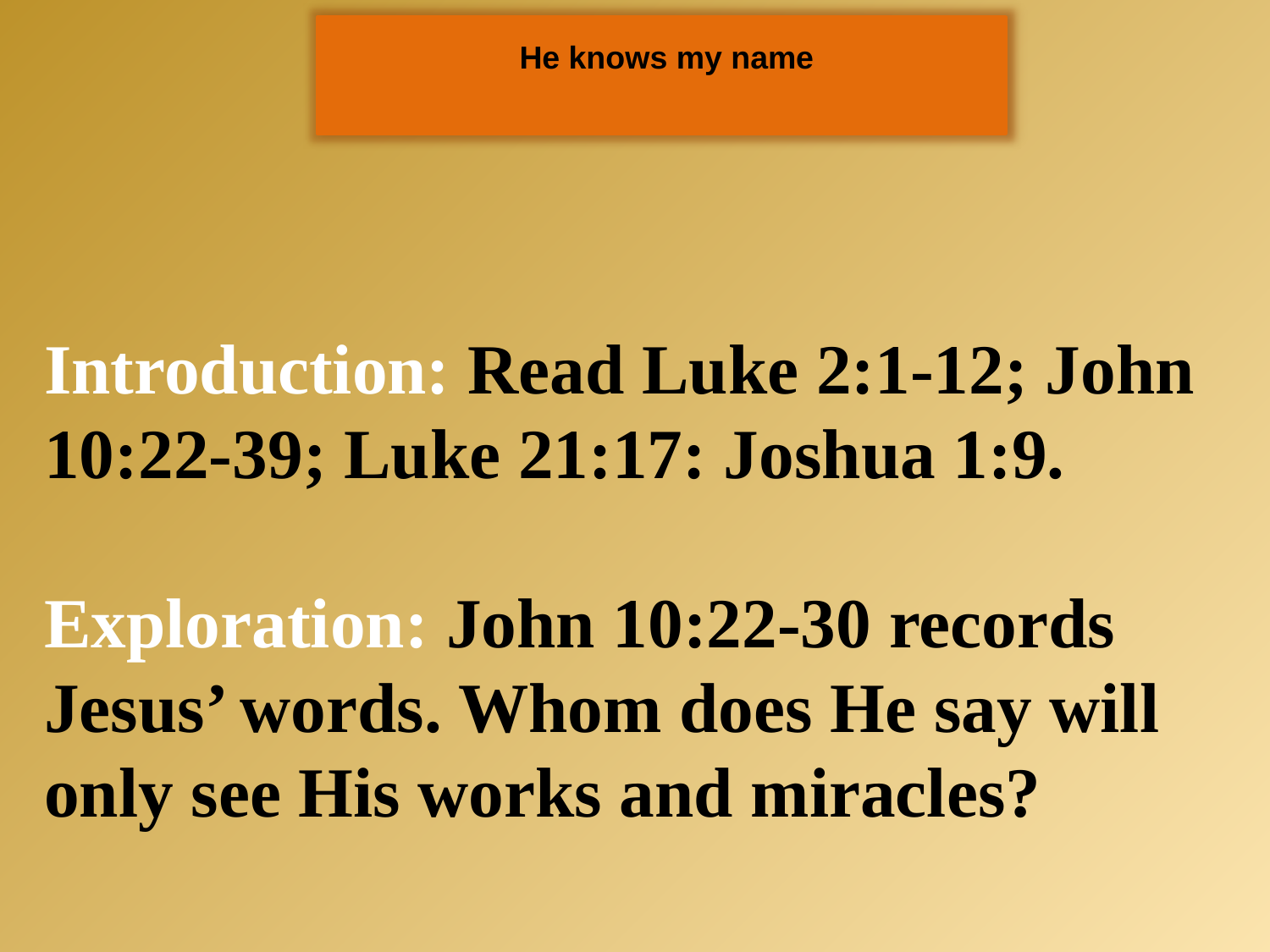

He knows my name
Introduction: Read Luke 2:1-12; John 10:22-39; Luke 21:17: Joshua 1:9.

Exploration: John 10:22-30 records Jesus’ words. Whom does He say will only see His works and miracles?